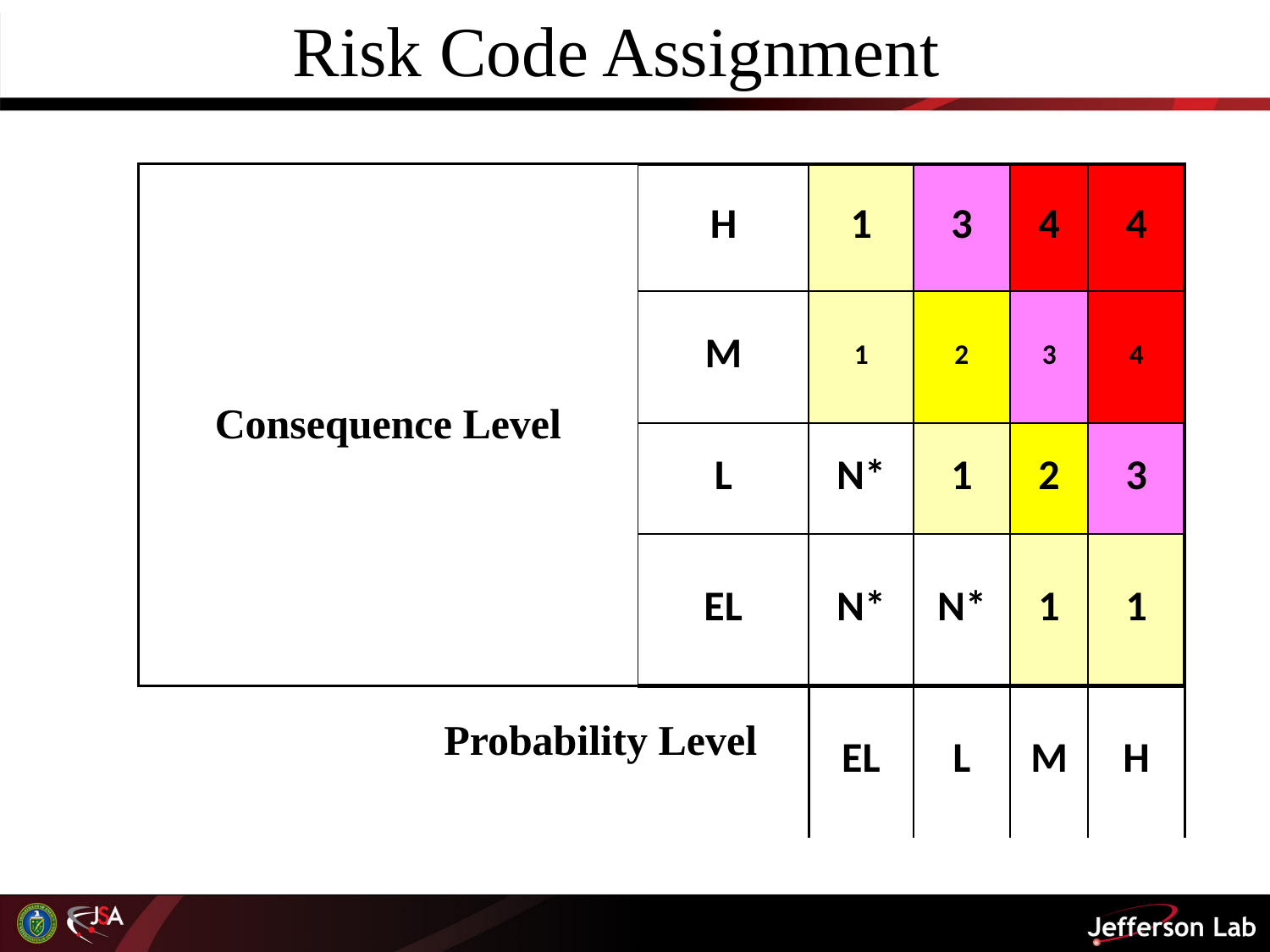

Risk Code Assignment
| Consequence Level | H | 1 | 3 | 4 | 4 |
| --- | --- | --- | --- | --- | --- |
|  | M | 1 | 2 | 3 | 4 |
|  | L | N\* | 1 | 2 | 3 |
|  | EL | N\* | N\* | 1 | 1 |
| Probability Level |  | EL | L | M | H |